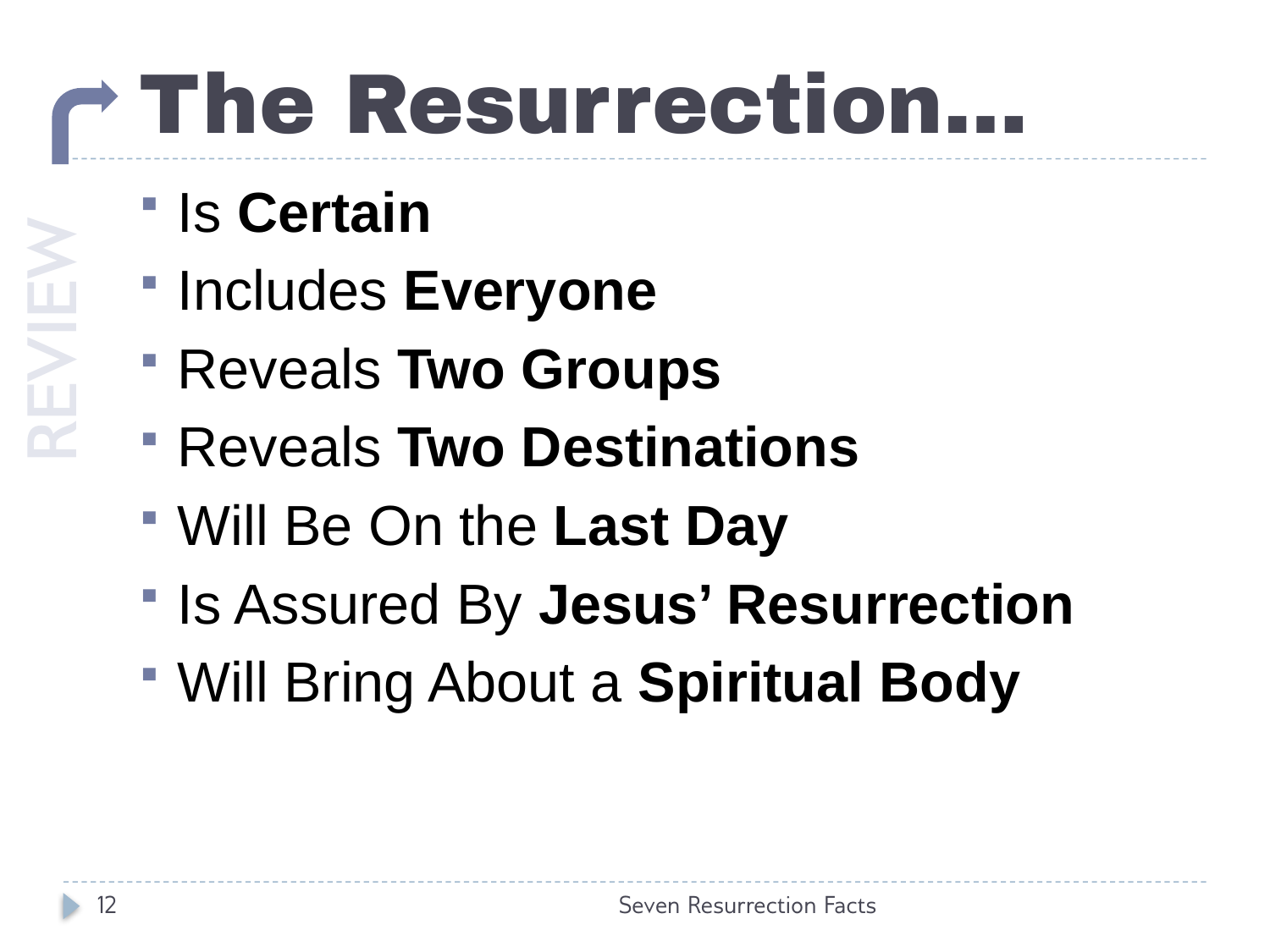

# The Resurrection…

Is Certain
Includes Everyone
Reveals Two Groups
Reveals Two Destinations
Will Be On the Last Day
Is Assured By Jesus’ Resurrection
Will Bring About a Spiritual Body
 REVIEW
12
Seven Resurrection Facts